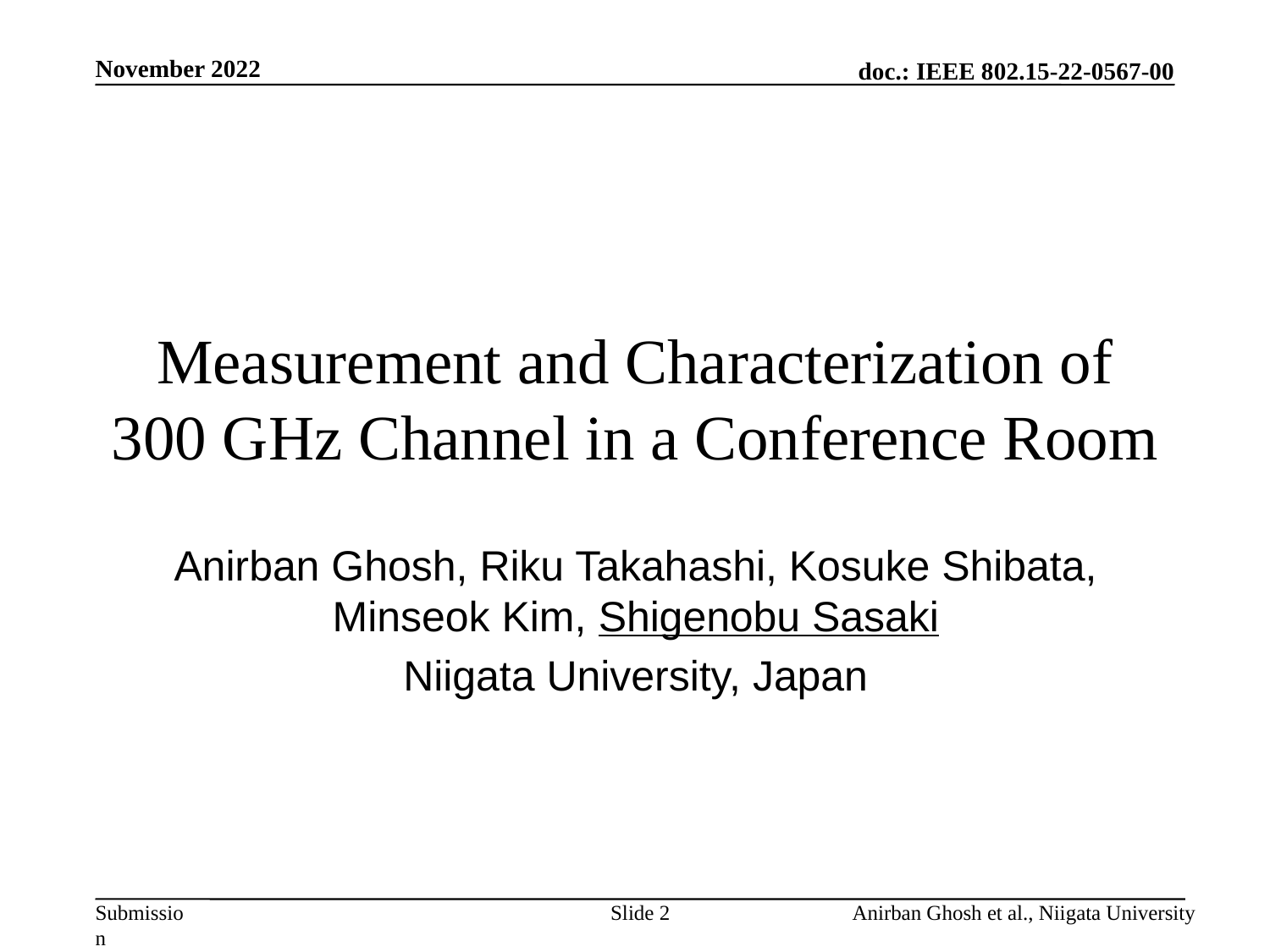

November 2022
# Measurement and Characterization of 300 GHz Channel in a Conference Room
Anirban Ghosh, Riku Takahashi, Kosuke Shibata, Minseok Kim, Shigenobu Sasaki
Niigata University, Japan
Slide 2
Anirban Ghosh et al., Niigata University